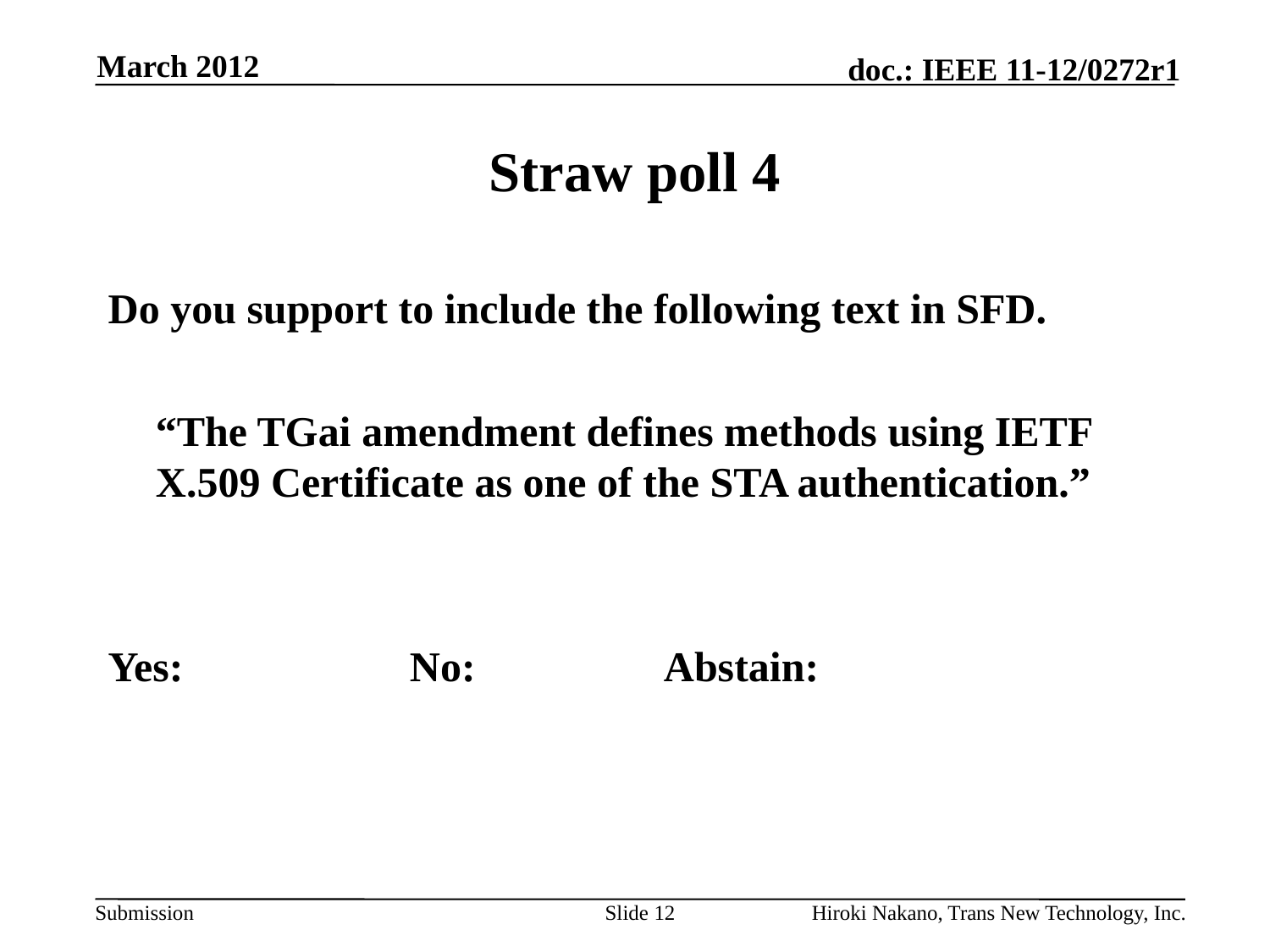

March 2012
# Straw poll 4
Do you support to include the following text in SFD.

	“The TGai amendment defines methods using IETF X.509 Certificate as one of the STA authentication.”

Yes:		No:		Abstain:
Slide 12
Hiroki Nakano, Trans New Technology, Inc.